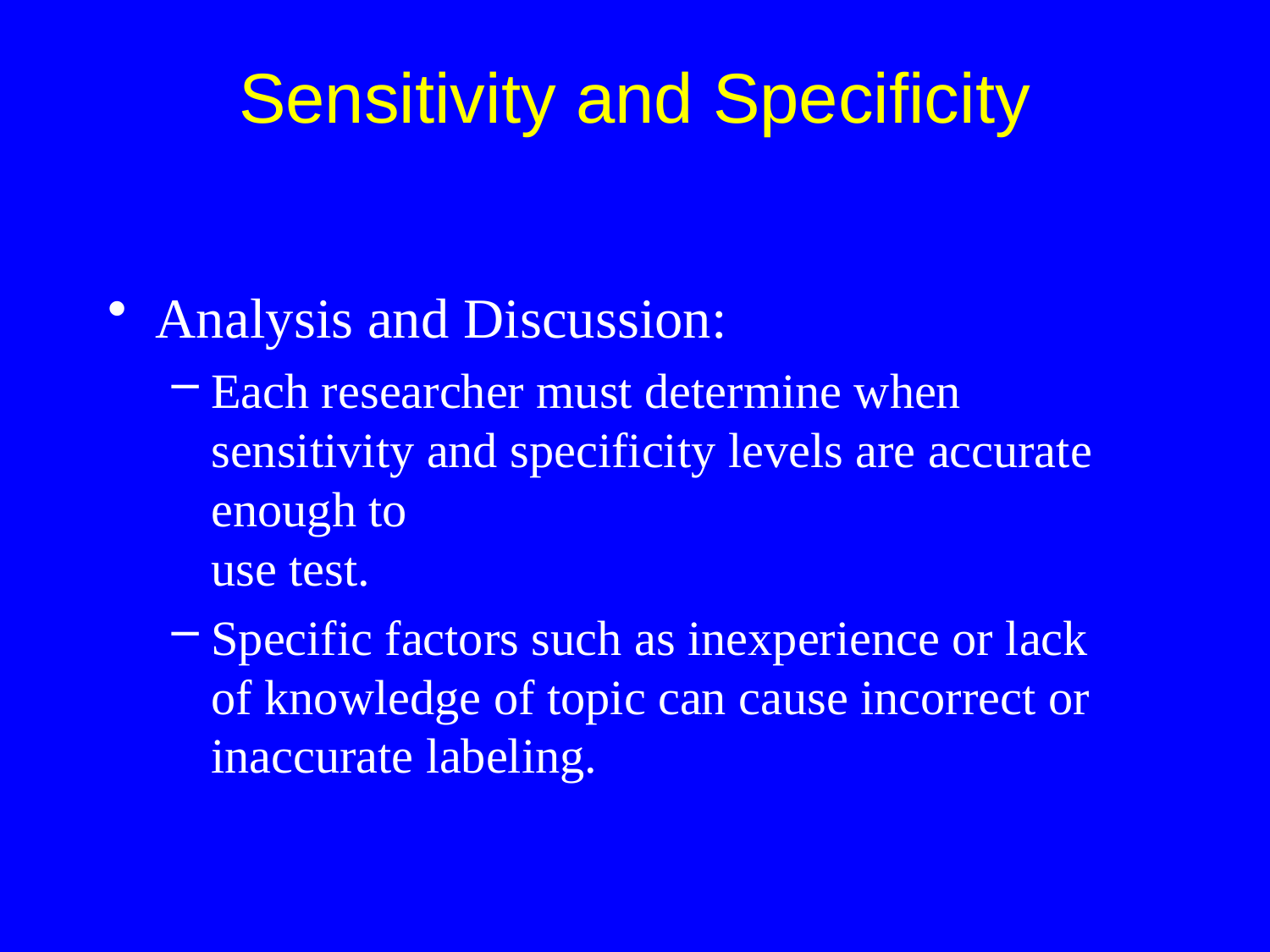

Analysis and Discussion:
Each researcher must determine when sensitivity and specificity levels are accurate enough to
use test.
Specific factors such as inexperience or lack
of knowledge of topic can cause incorrect or inaccurate labeling.
Sensitivity and Specificity